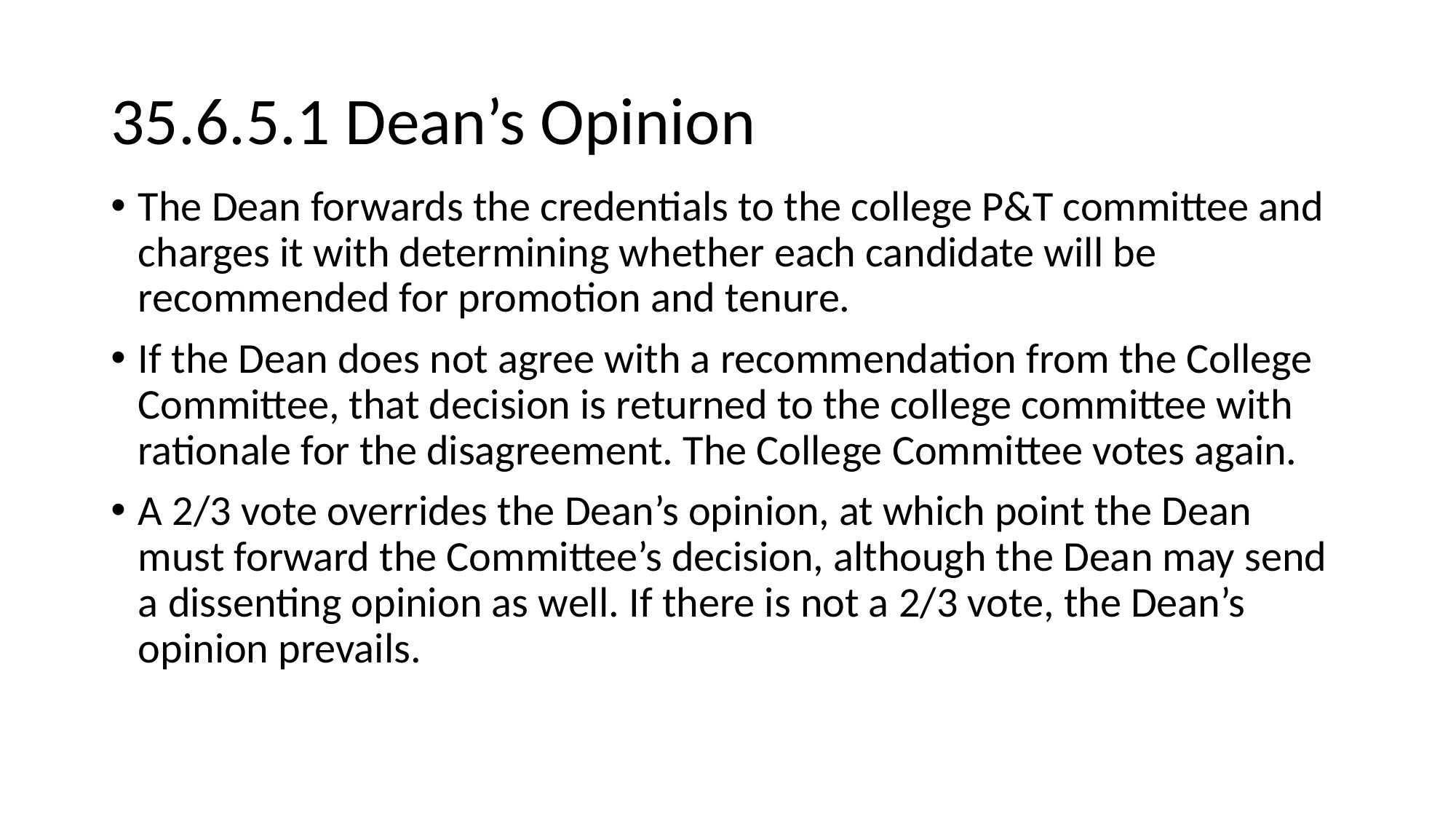

# 35.6.5.1 Dean’s Opinion
The Dean forwards the credentials to the college P&T committee and charges it with determining whether each candidate will be recommended for promotion and tenure.
If the Dean does not agree with a recommendation from the College Committee, that decision is returned to the college committee with rationale for the disagreement. The College Committee votes again.
A 2/3 vote overrides the Dean’s opinion, at which point the Dean must forward the Committee’s decision, although the Dean may send a dissenting opinion as well. If there is not a 2/3 vote, the Dean’s opinion prevails.